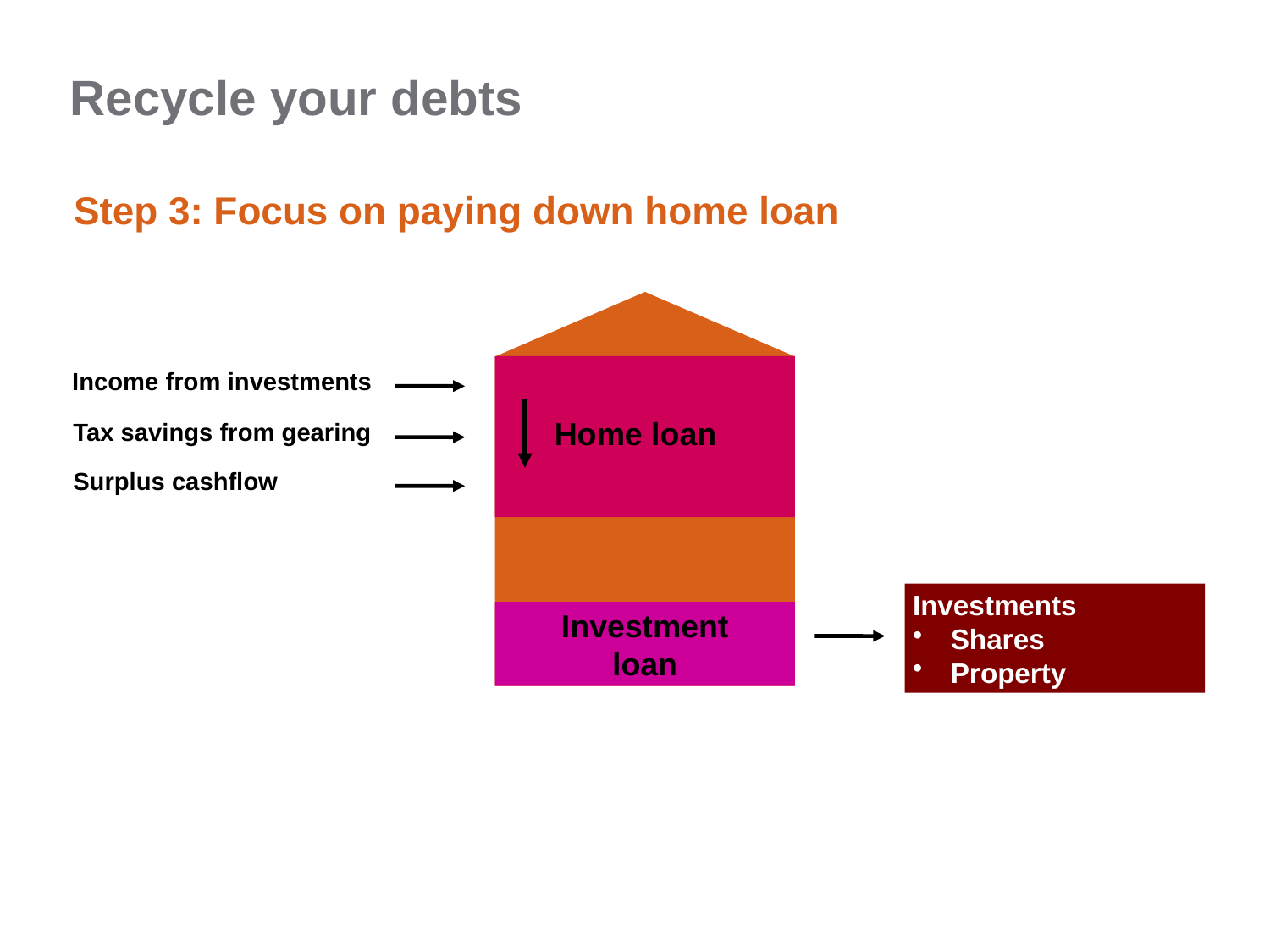

Recycle your debts
Step 3: Focus on paying down home loan

Income from investments

Home loan
Tax savings from gearing

Surplus cashflow

Investments
Shares
Property
Investment
loan